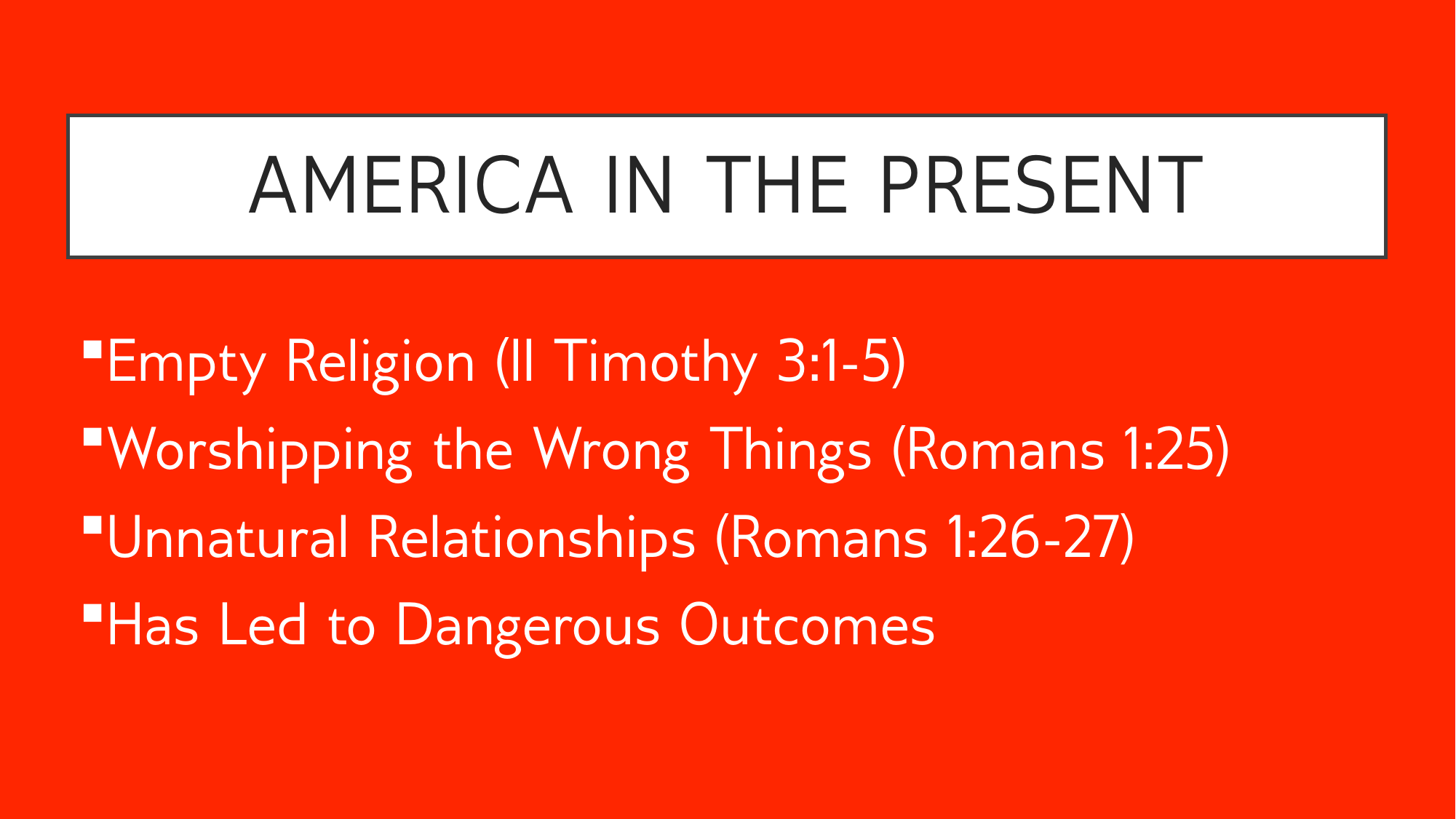

# America in the present
Empty Religion (II Timothy 3:1-5)
Worshipping the Wrong Things (Romans 1:25)
Unnatural Relationships (Romans 1:26-27)
Has Led to Dangerous Outcomes